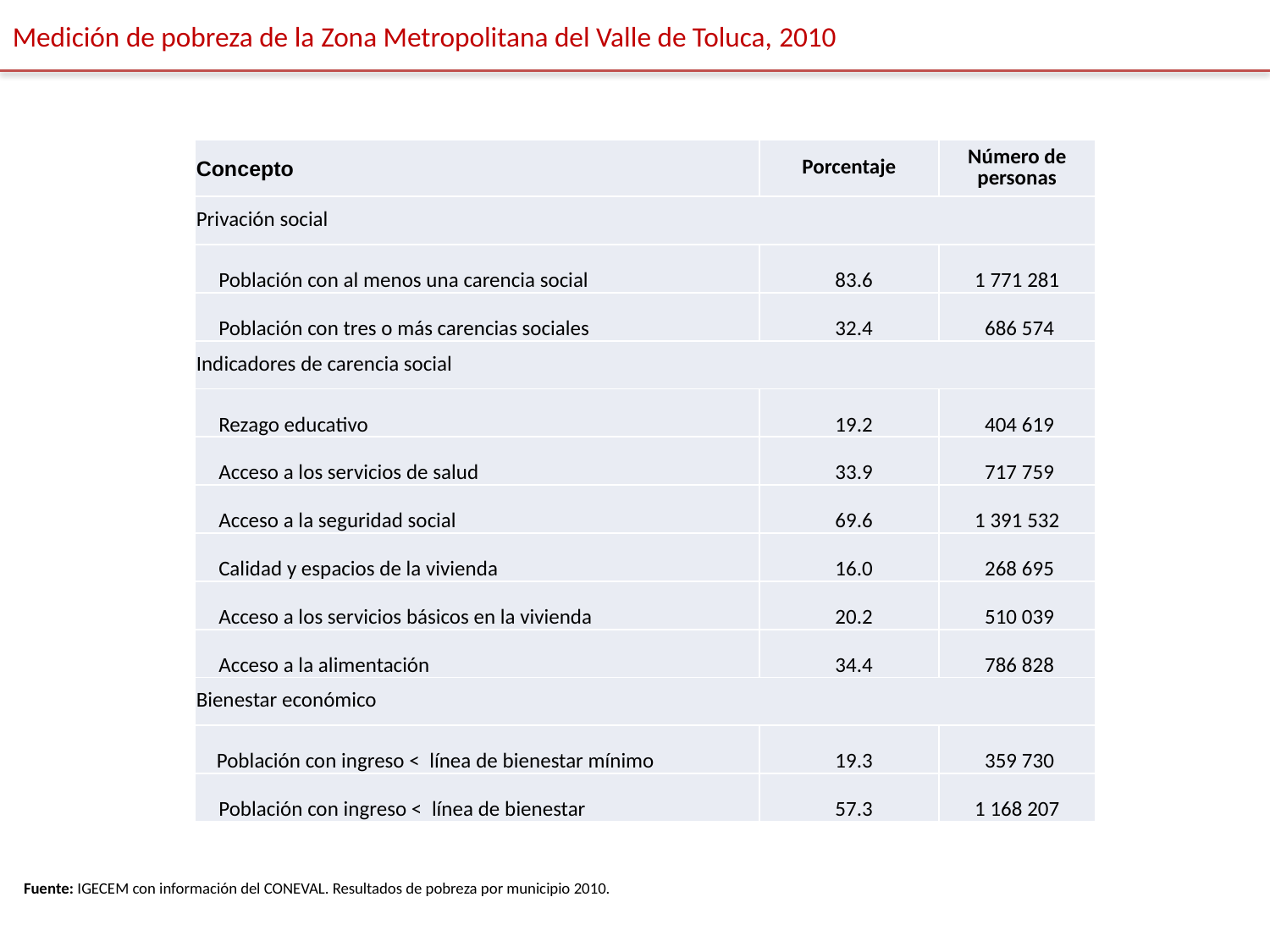

Medición de pobreza de la Zona Metropolitana del Valle de Toluca, 2010
| Concepto | Porcentaje | Número de personas |
| --- | --- | --- |
| Privación social |  |  |
| Población con al menos una carencia social | 83.6 | 1 771 281 |
| Población con tres o más carencias sociales | 32.4 | 686 574 |
| Indicadores de carencia social |  |  |
| Rezago educativo | 19.2 | 404 619 |
| Acceso a los servicios de salud | 33.9 | 717 759 |
| Acceso a la seguridad social | 69.6 | 1 391 532 |
| Calidad y espacios de la vivienda | 16.0 | 268 695 |
| Acceso a los servicios básicos en la vivienda | 20.2 | 510 039 |
| Acceso a la alimentación | 34.4 | 786 828 |
| Bienestar económico |  |  |
| Población con ingreso < línea de bienestar mínimo | 19.3 | 359 730 |
| Población con ingreso < línea de bienestar | 57.3 | 1 168 207 |
Fuente: IGECEM con información del CONEVAL. Resultados de pobreza por municipio 2010.